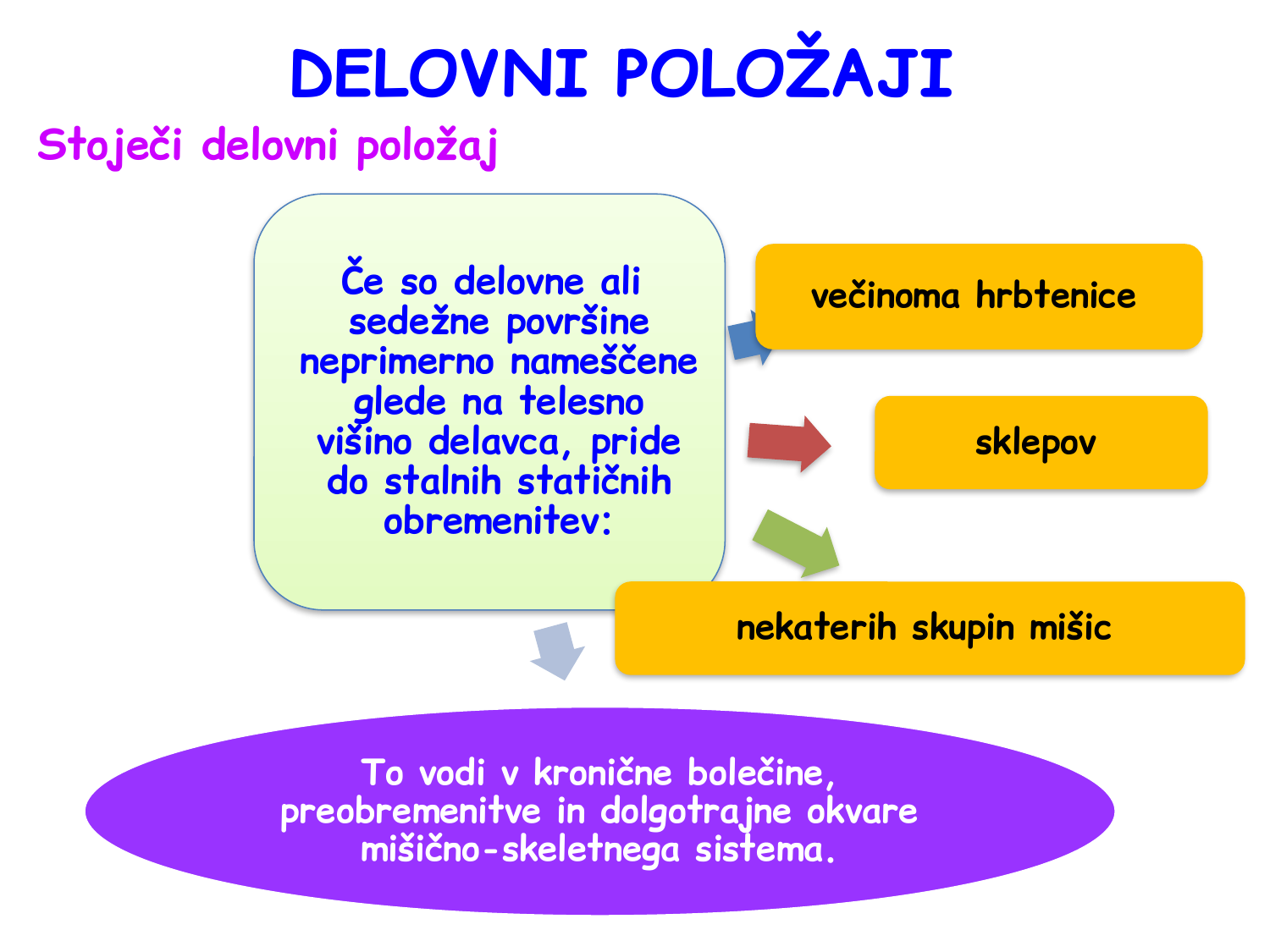

DELOVNI POLOŽAJI
Stoječi delovni položaj
Če so delovne ali  sedežne površine neprimerno nameščene glede na telesno višino delavca, pride do stalnih statičnih obremenitev:

večinoma hrbtenice

sklepov

nekaterih skupin mišic

To vodi v kronične bolečine, preobremenitve in dolgotrajne okvare mišično-skeletnega sistema.